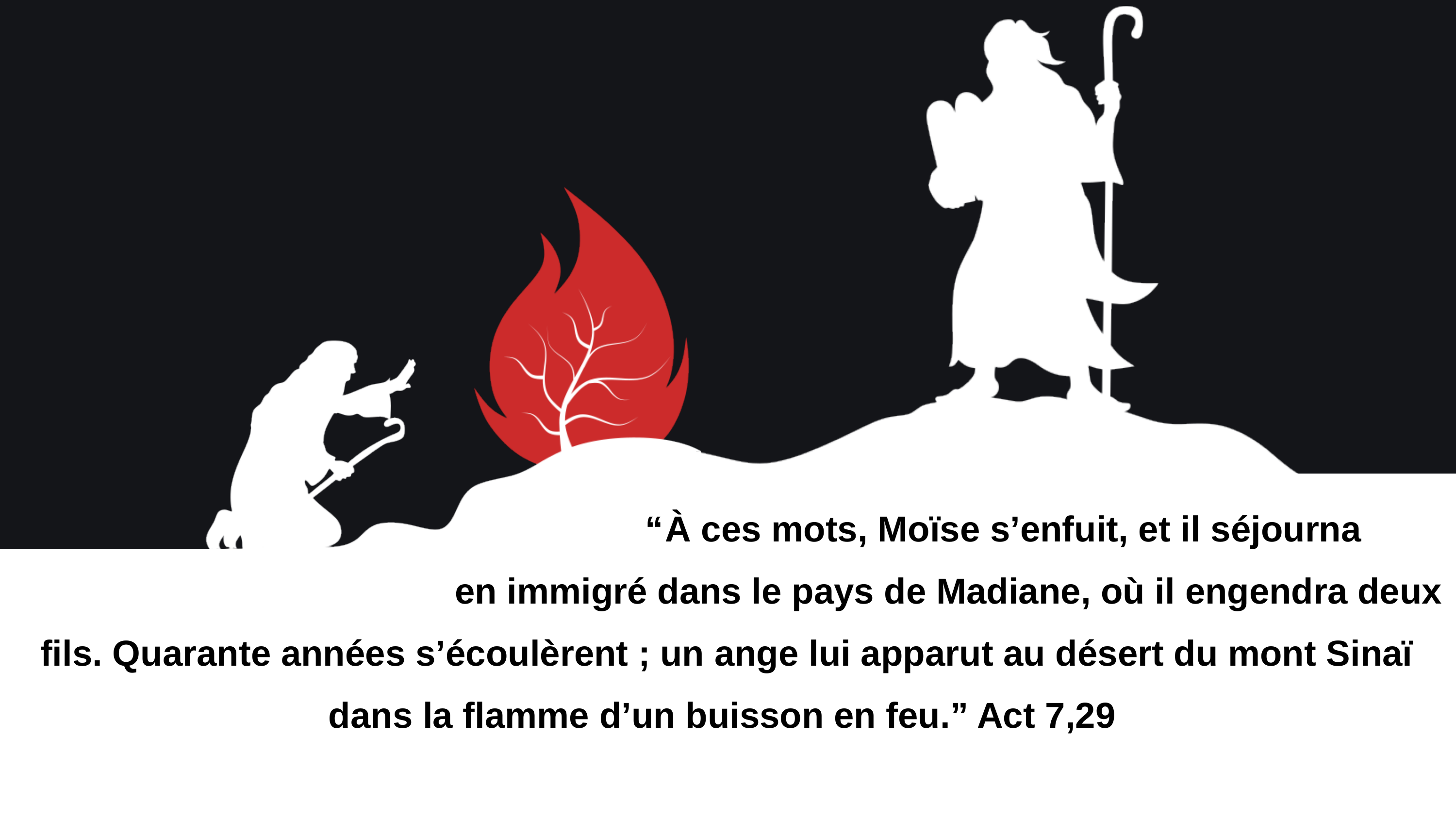

“À ces mots, Moïse s’enfuit, et il séjourna
                                            en immigré dans le pays de Madiane, où il engendra deux fils. Quarante années s’écoulèrent ; un ange lui apparut au désert du mont Sinaï dans la flamme d’un buisson en feu.” Act 7,29